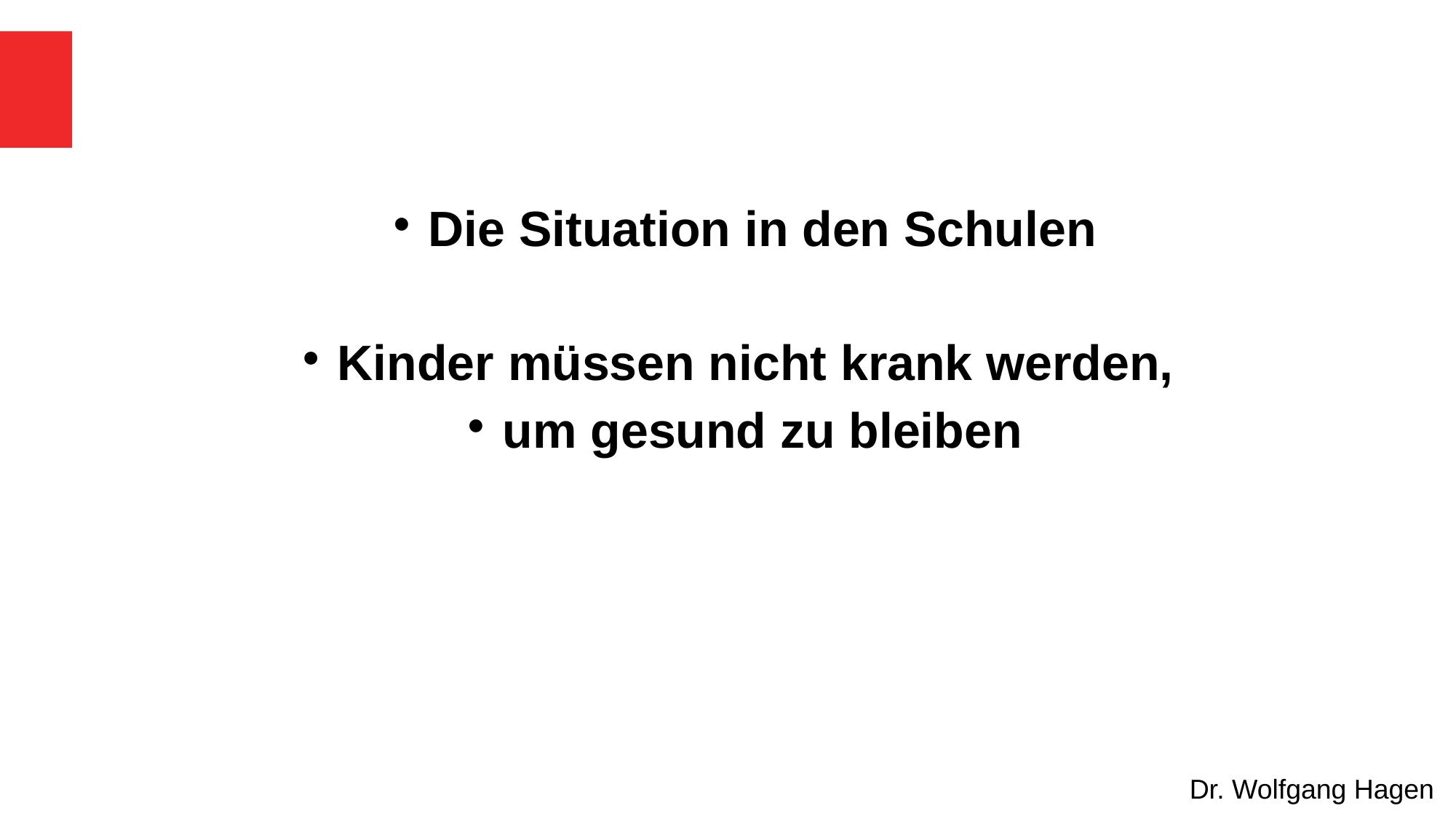

# Die Situation in den Schulen

Kinder müssen nicht krank werden,
um gesund zu bleiben
Dr. Wolfgang Hagen